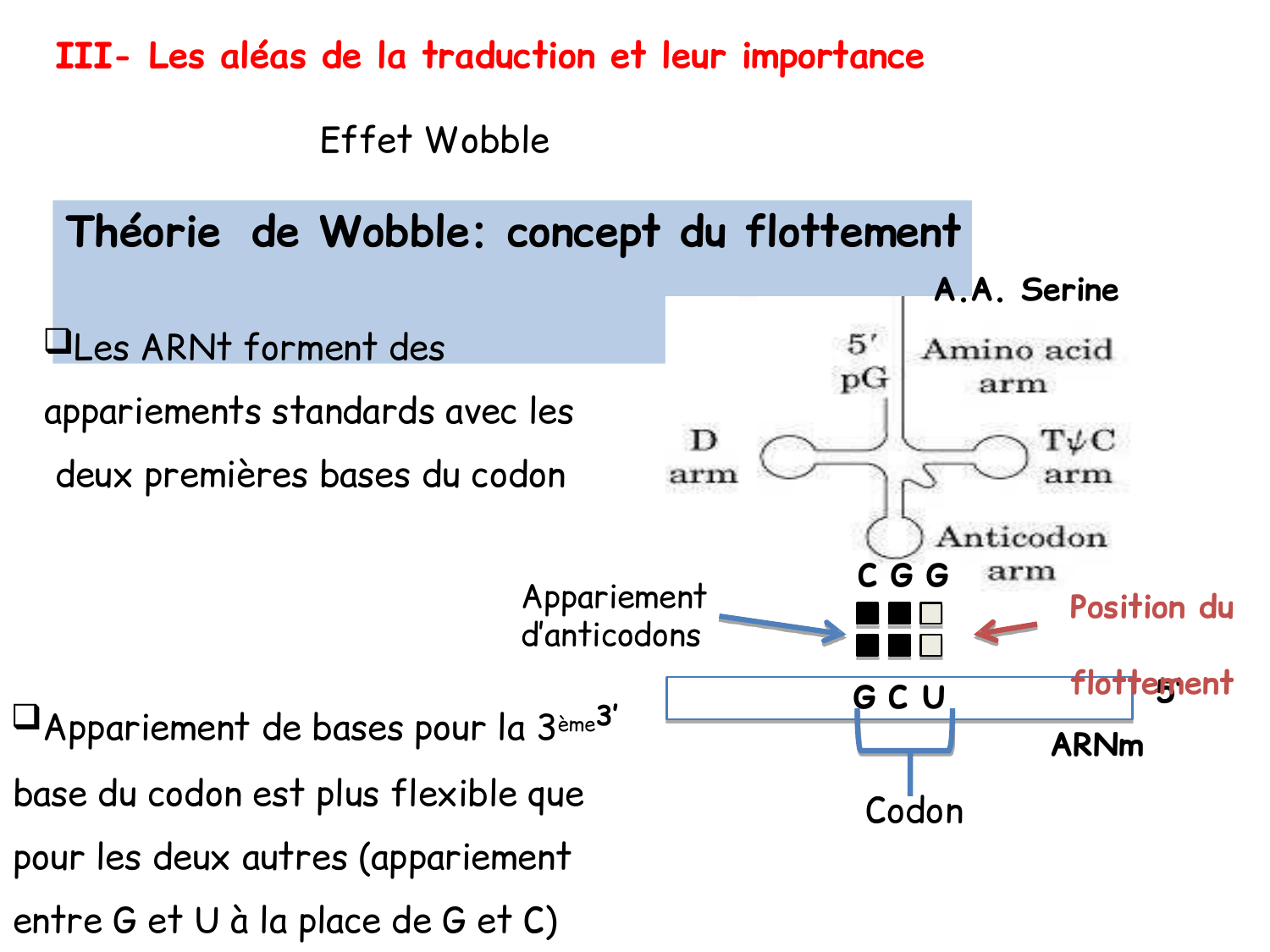

III- Les aléas de la traduction et leur importance
Effet Wobble
# Théorie	de	Wobble:	concept	du	flottement
A.A. Serine

Les ARNt forment des  appariements standards avec les  deux premières bases du codon
C G G
Appariement
d’anticodons
Position du  flottement

Appariement de bases pour la 3ème3’  base du codon est plus flexible que  pour les deux autres (appariement  entre G et U à la place de G et C)
5’

G C U

ARNm

Codon